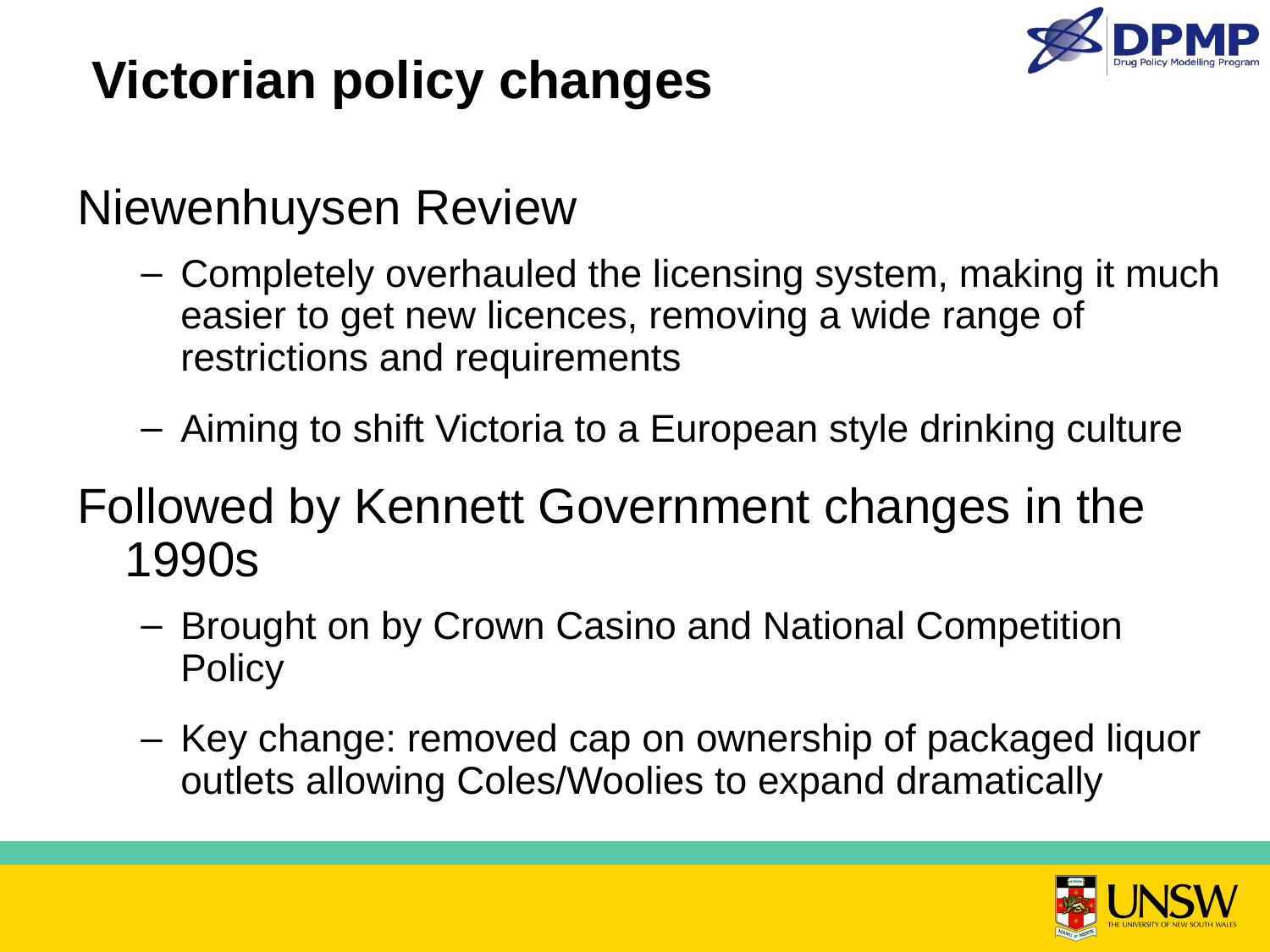

# Victorian policy changes
Niewenhuysen Review
Completely overhauled the licensing system, making it much easier to get new licences, removing a wide range of restrictions and requirements
Aiming to shift Victoria to a European style drinking culture
Followed by Kennett Government changes in the 1990s
Brought on by Crown Casino and National Competition Policy
Key change: removed cap on ownership of packaged liquor outlets allowing Coles/Woolies to expand dramatically